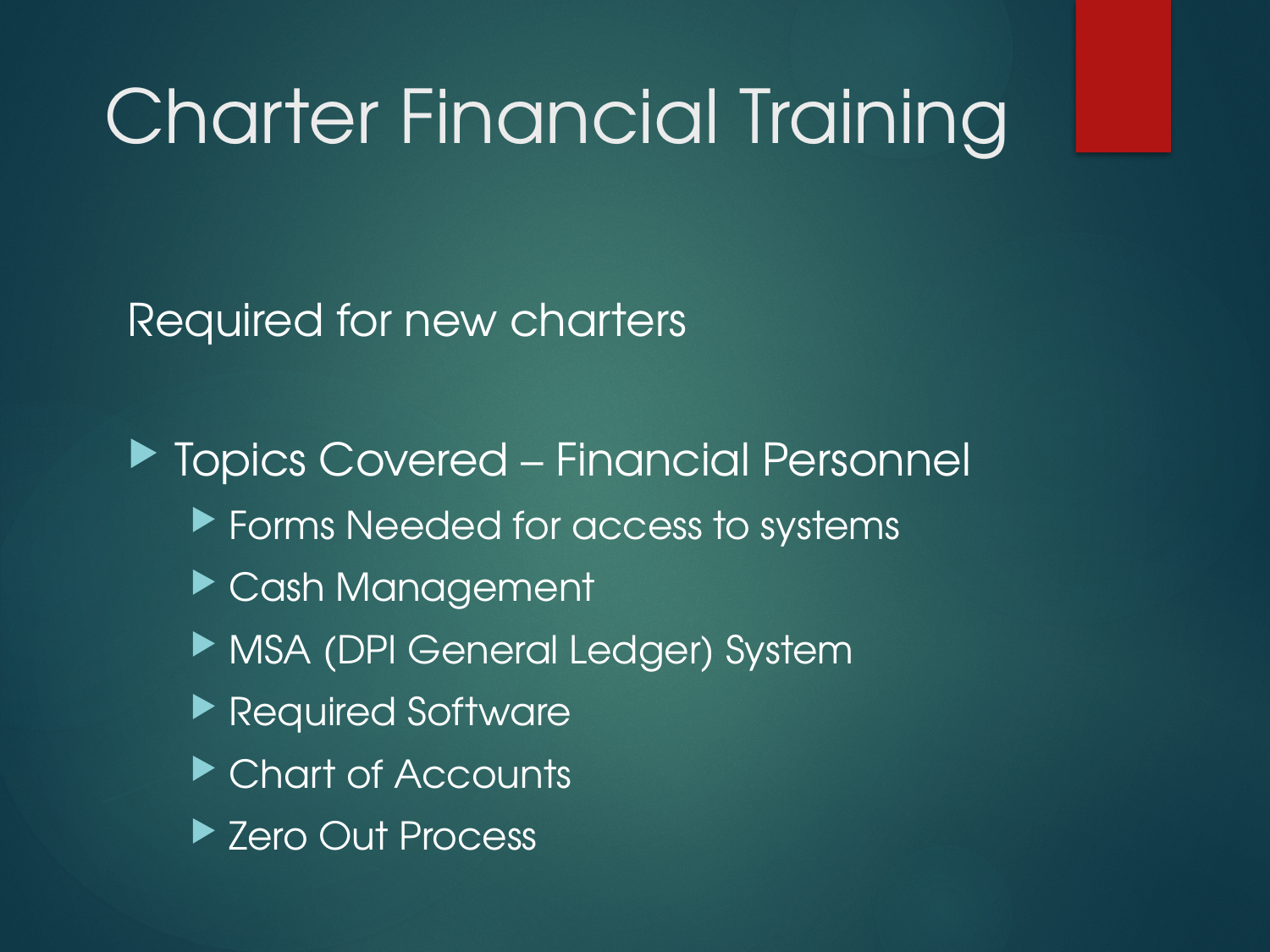

# Charter Financial Training
Required for new charters

Topics Covered – Financial Personnel
Forms Needed for access to systems
Cash Management
MSA (DPI General Ledger) System
Required Software
Chart of Accounts
Zero Out Process